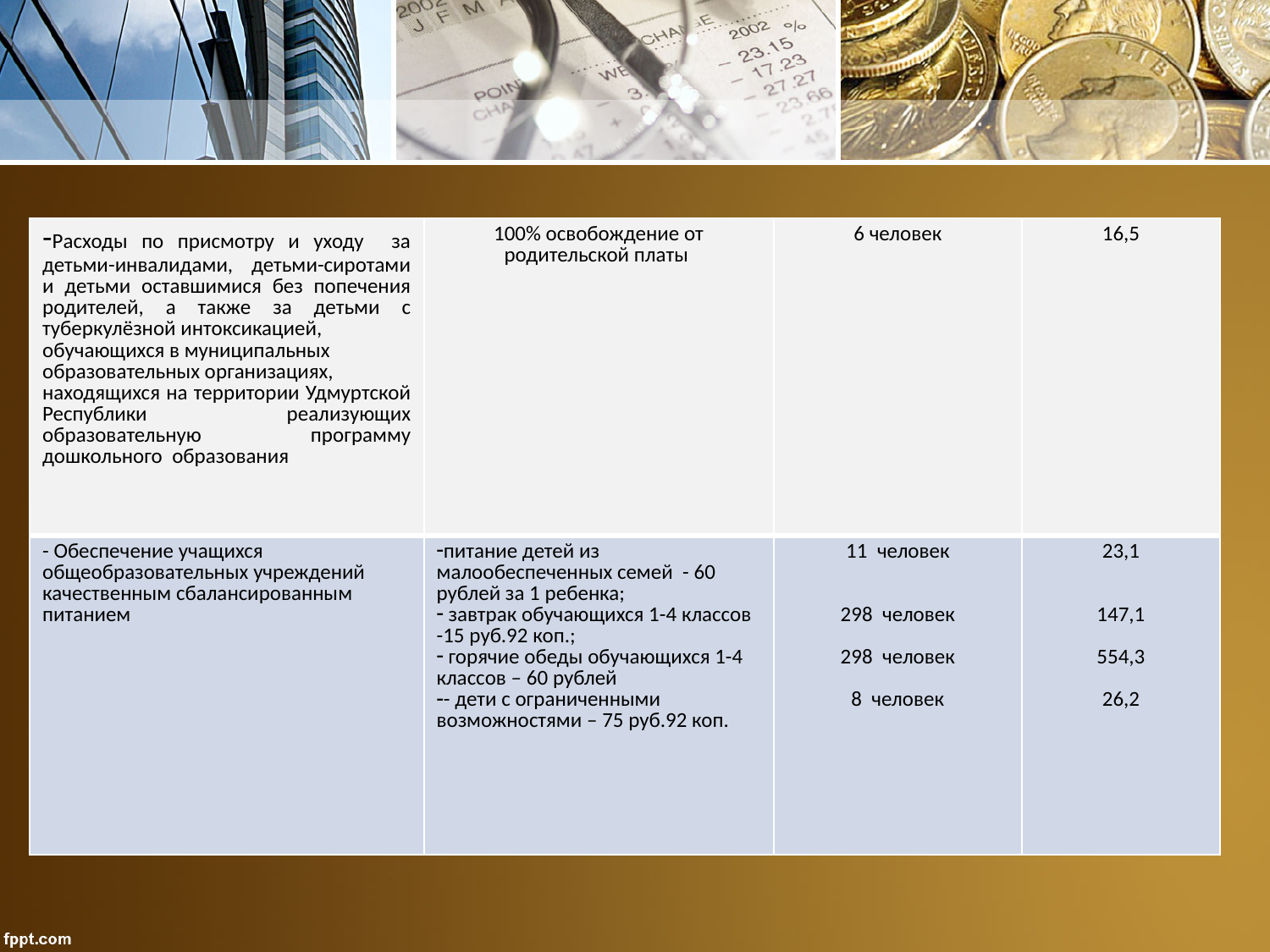

| -Расходы по присмотру и уходу за детьми-инвалидами, детьми-сиротами и детьми оставшимися без попечения родителей, а также за детьми с туберкулёзной интоксикацией, обучающихся в муниципальных образовательных организациях, находящихся на территории Удмуртской Республики реализующих образовательную программу дошкольного образования | 100% освобождение от родительской платы | 6 человек | 16,5 |
| --- | --- | --- | --- |
| - Обеспечение учащихся общеобразовательных учреждений качественным сбалансированным питанием | питание детей из малообеспеченных семей - 60 рублей за 1 ребенка; завтрак обучающихся 1-4 классов -15 руб.92 коп.; горячие обеды обучающихся 1-4 классов – 60 рублей - дети с ограниченными возможностями – 75 руб.92 коп. | 11 человек 298 человек 298 человек 8 человек | 23,1 147,1 554,3 26,2 |